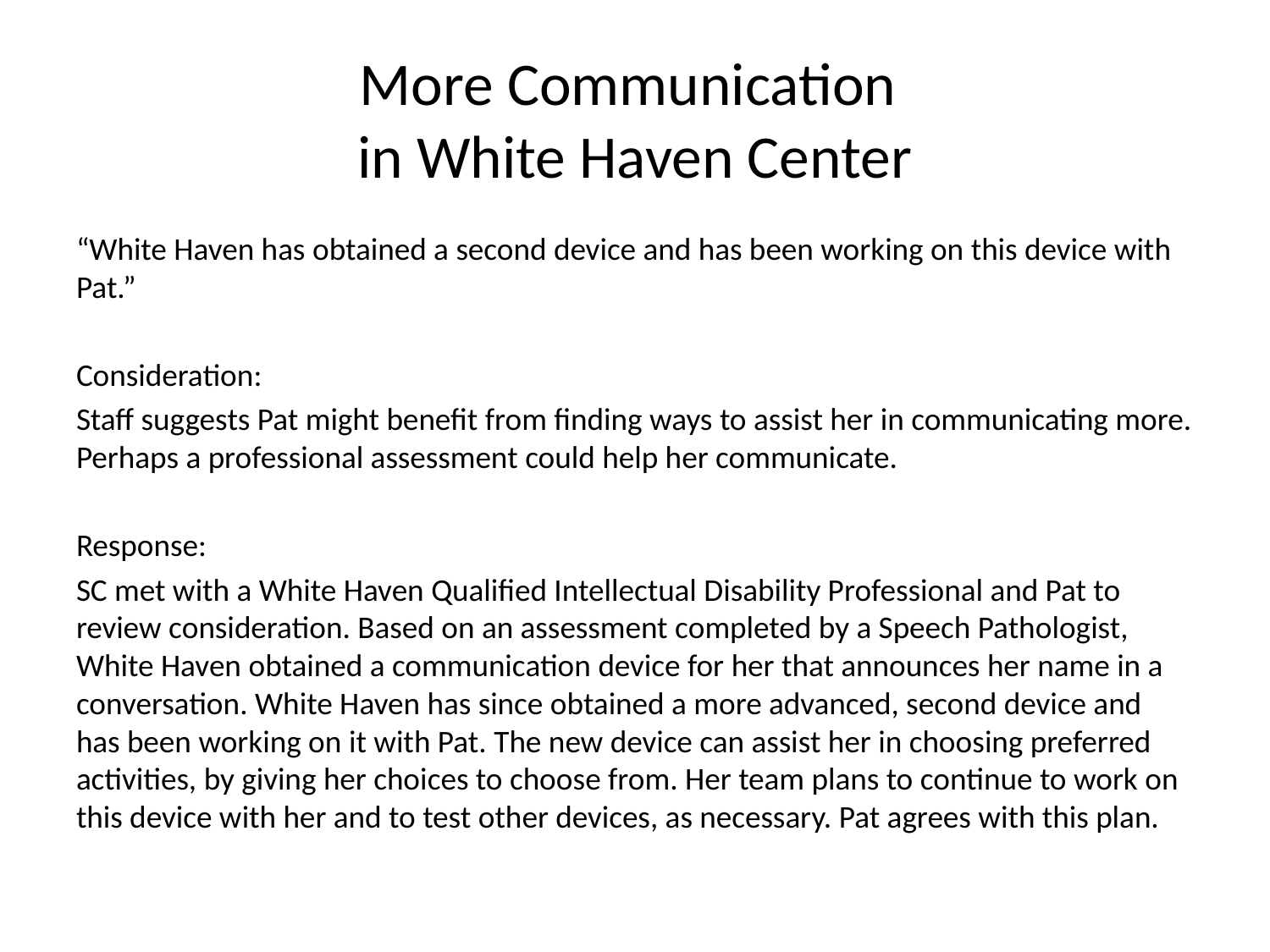

# More Communication in White Haven Center
“White Haven has obtained a second device and has been working on this device with Pat.”

Consideration:
Staff suggests Pat might benefit from finding ways to assist her in communicating more. Perhaps a professional assessment could help her communicate.

Response:
SC met with a White Haven Qualified Intellectual Disability Professional and Pat to review consideration. Based on an assessment completed by a Speech Pathologist, White Haven obtained a communication device for her that announces her name in a conversation. White Haven has since obtained a more advanced, second device and has been working on it with Pat. The new device can assist her in choosing preferred activities, by giving her choices to choose from. Her team plans to continue to work on this device with her and to test other devices, as necessary. Pat agrees with this plan.